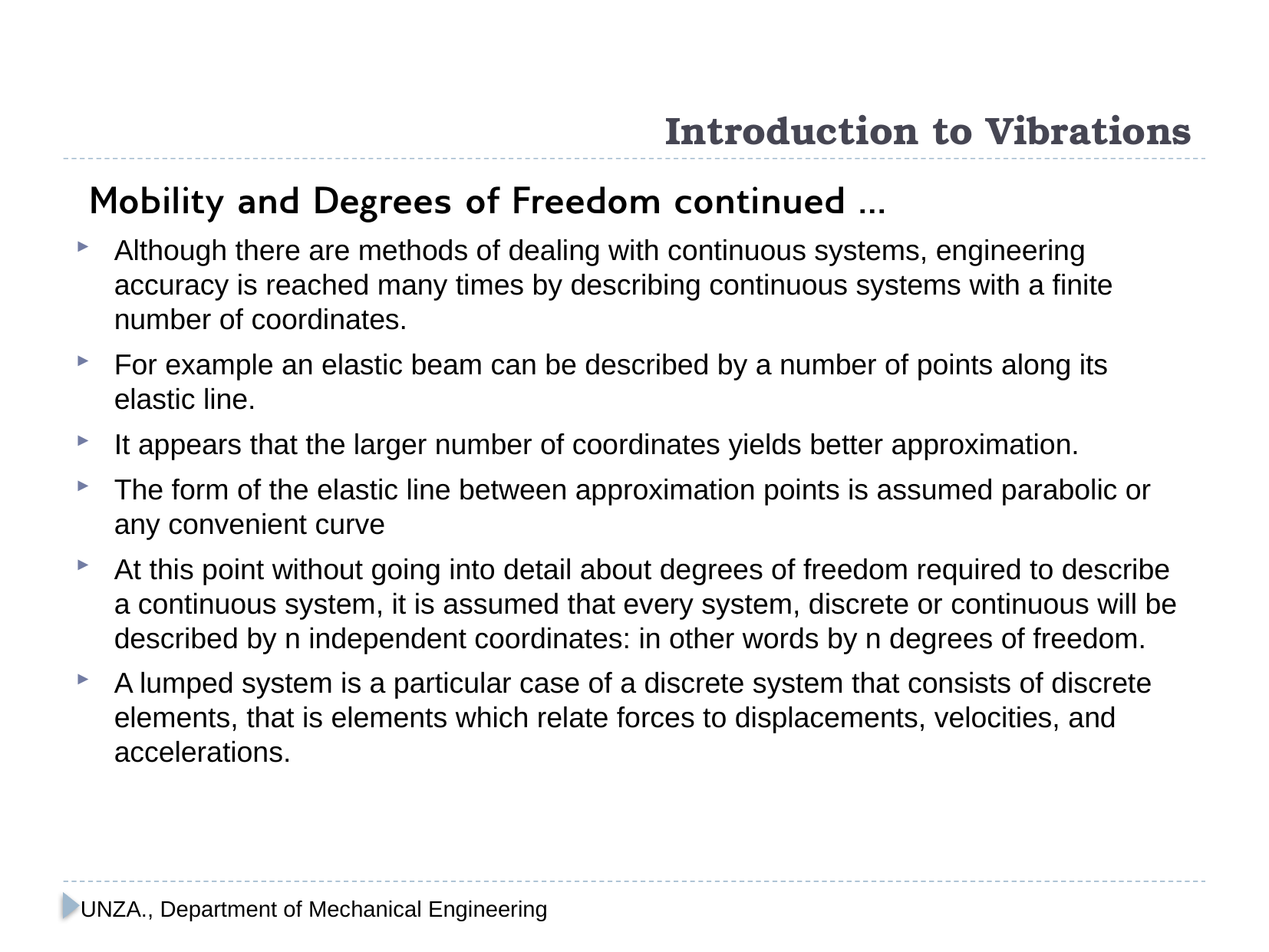

# Introduction to Vibrations
Mobility and Degrees of Freedom continued …
Although there are methods of dealing with continuous systems, engineering accuracy is reached many times by describing continuous systems with a finite number of coordinates.
For example an elastic beam can be described by a number of points along its elastic line.
It appears that the larger number of coordinates yields better approximation.
The form of the elastic line between approximation points is assumed parabolic or any convenient curve
At this point without going into detail about degrees of freedom required to describe a continuous system, it is assumed that every system, discrete or continuous will be described by n independent coordinates: in other words by n degrees of freedom.
A lumped system is a particular case of a discrete system that consists of discrete elements, that is elements which relate forces to displacements, velocities, and accelerations.
UNZA., Department of Mechanical Engineering